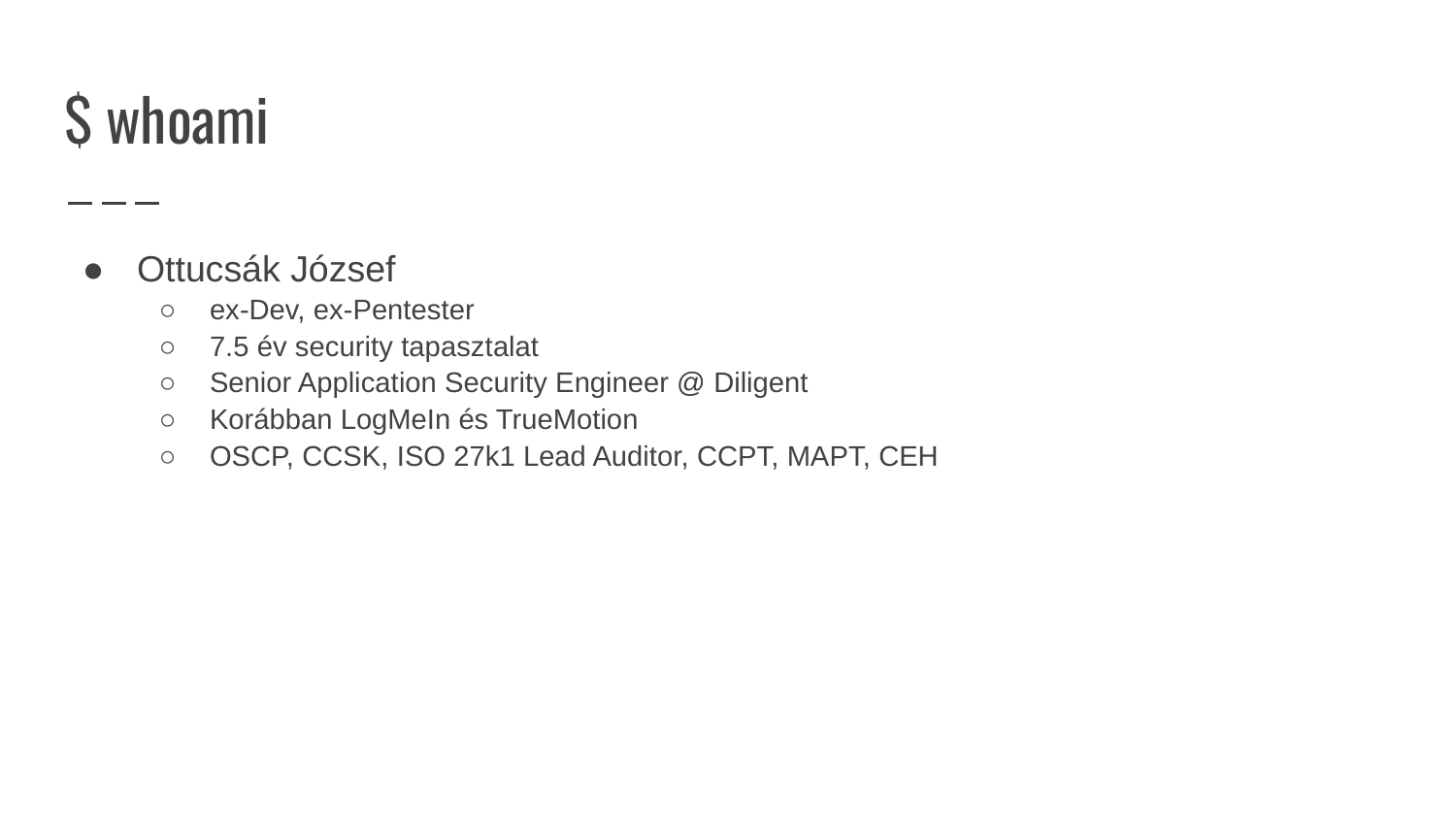

# $ whoami
Ottucsák József
ex-Dev, ex-Pentester
7.5 év security tapasztalat
Senior Application Security Engineer @ Diligent
Korábban LogMeIn és TrueMotion
OSCP, CCSK, ISO 27k1 Lead Auditor, CCPT, MAPT, CEH